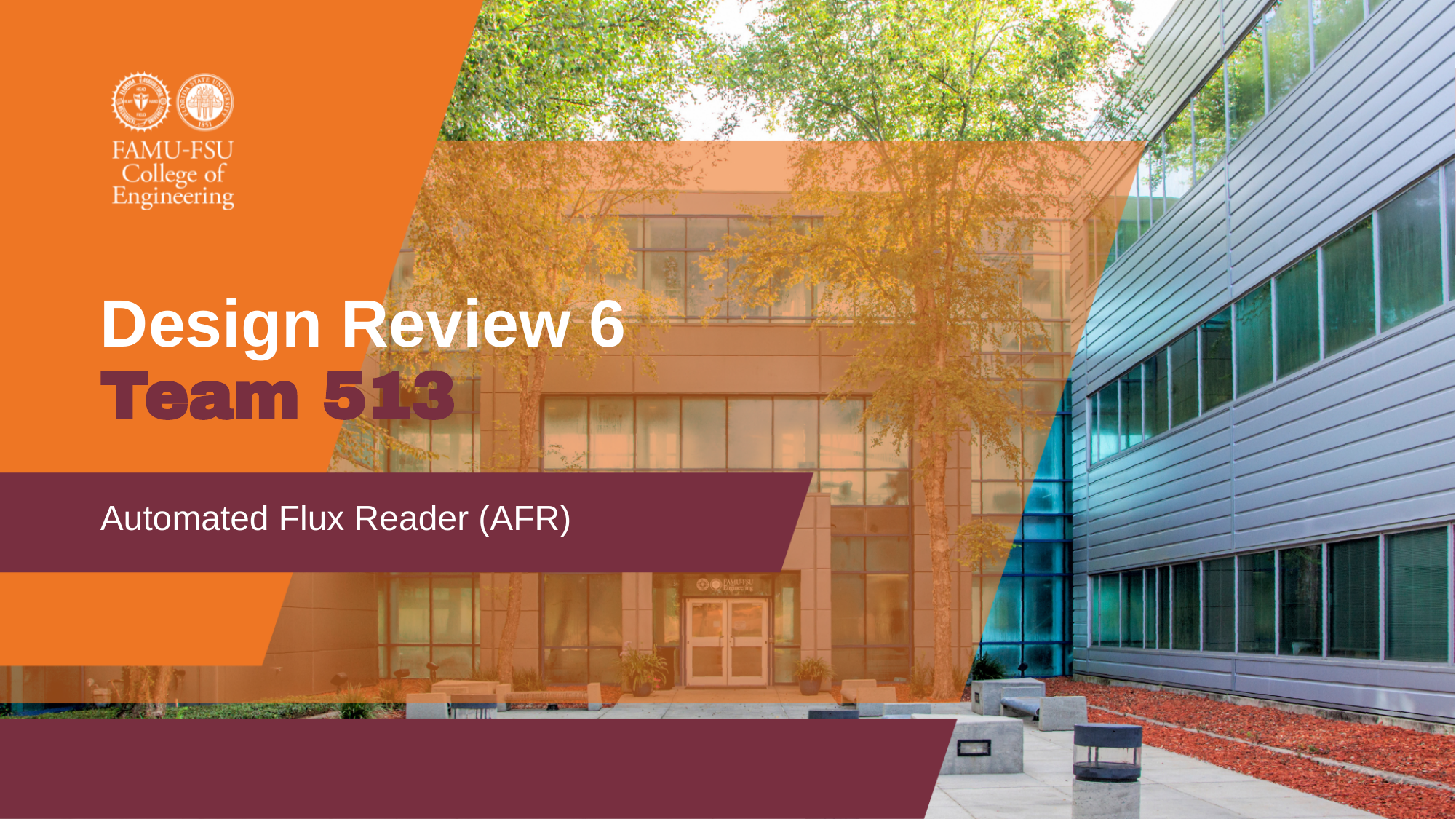

# Design Review 6
Team 513
Automated Flux Reader (AFR)